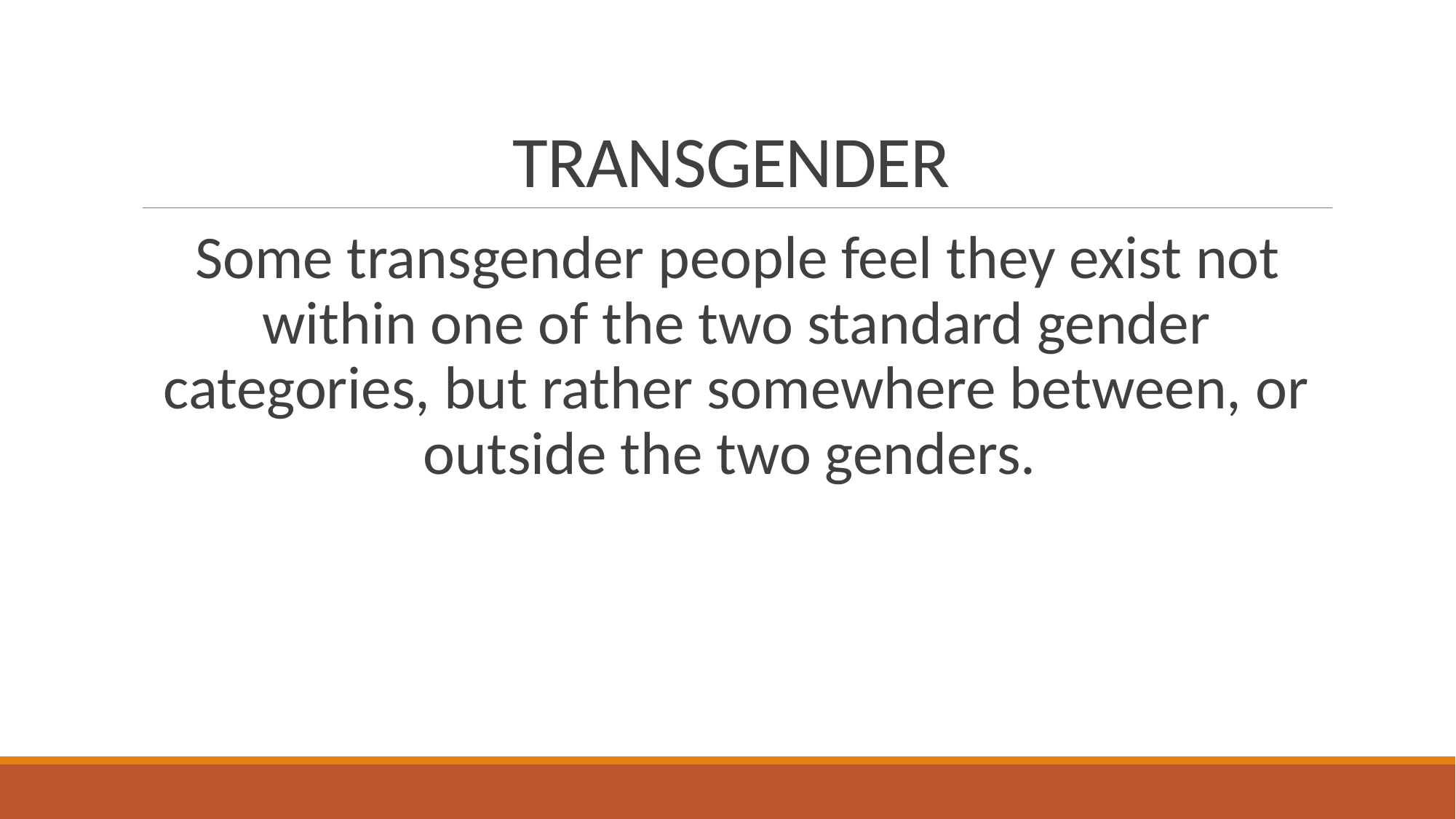

# TRANSGENDER
Some transgender people feel they exist not within one of the two standard gender categories, but rather somewhere between, or outside the two genders.